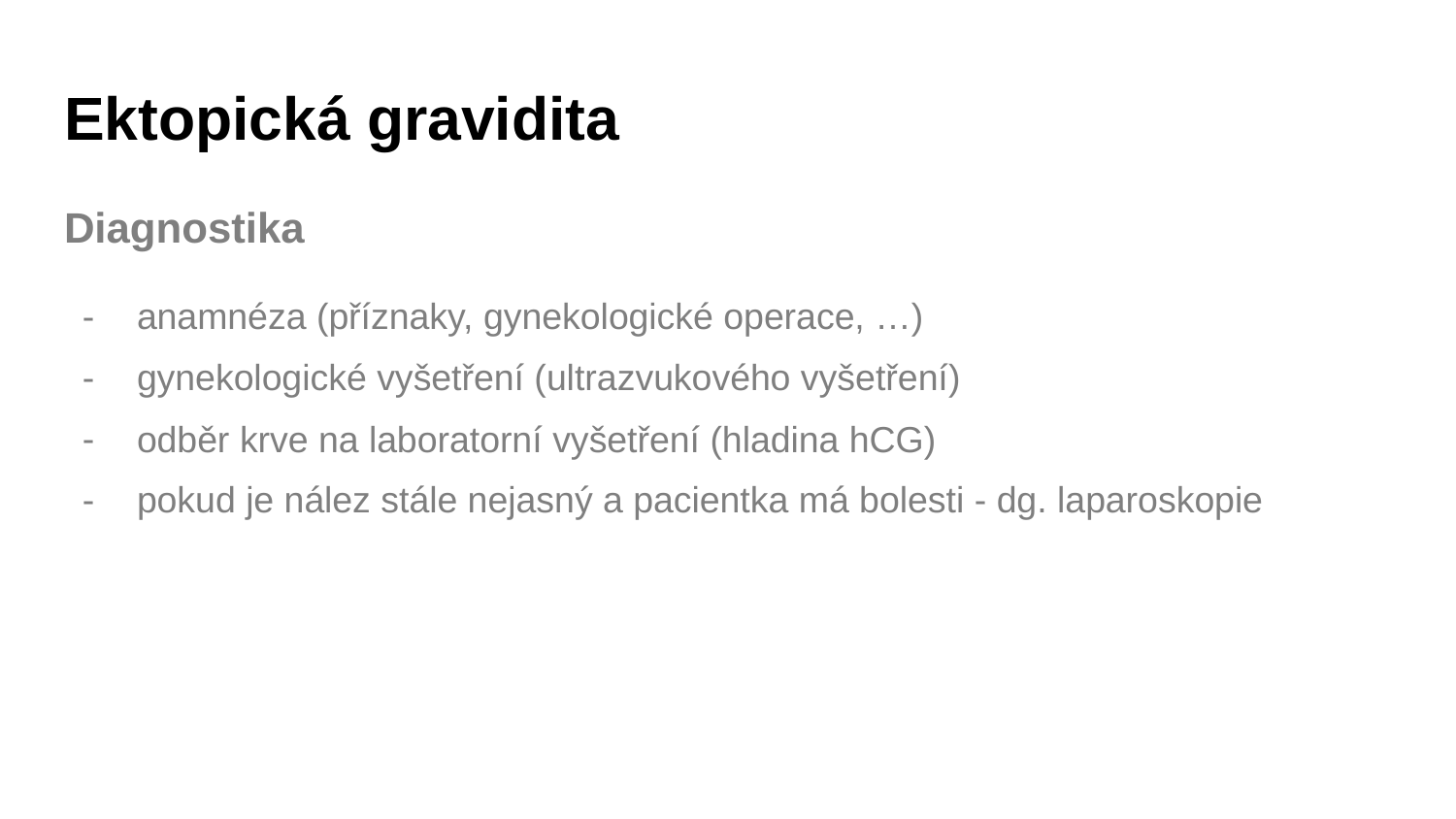

# Ektopická gravidita
Diagnostika
anamnéza (příznaky, gynekologické operace, …)
gynekologické vyšetření (ultrazvukového vyšetření)
odběr krve na laboratorní vyšetření (hladina hCG)
pokud je nález stále nejasný a pacientka má bolesti - dg. laparoskopie